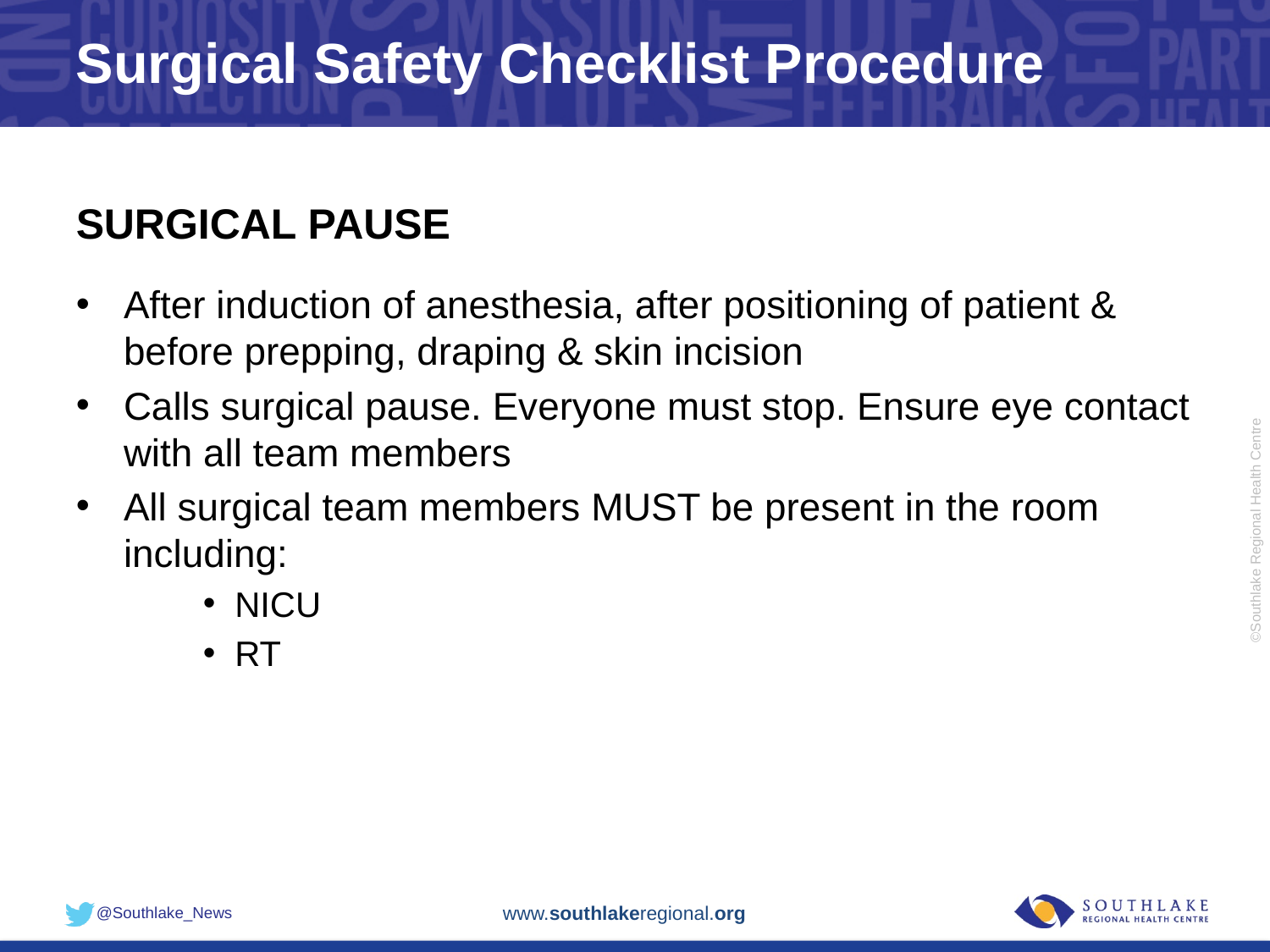

# Surgical Safety Checklist Procedure
SURGICAL PAUSE

After induction of anesthesia, after positioning of patient & before prepping, draping & skin incision
Calls surgical pause. Everyone must stop. Ensure eye contact with all team members
All surgical team members MUST be present in the room including:
NICU
RT